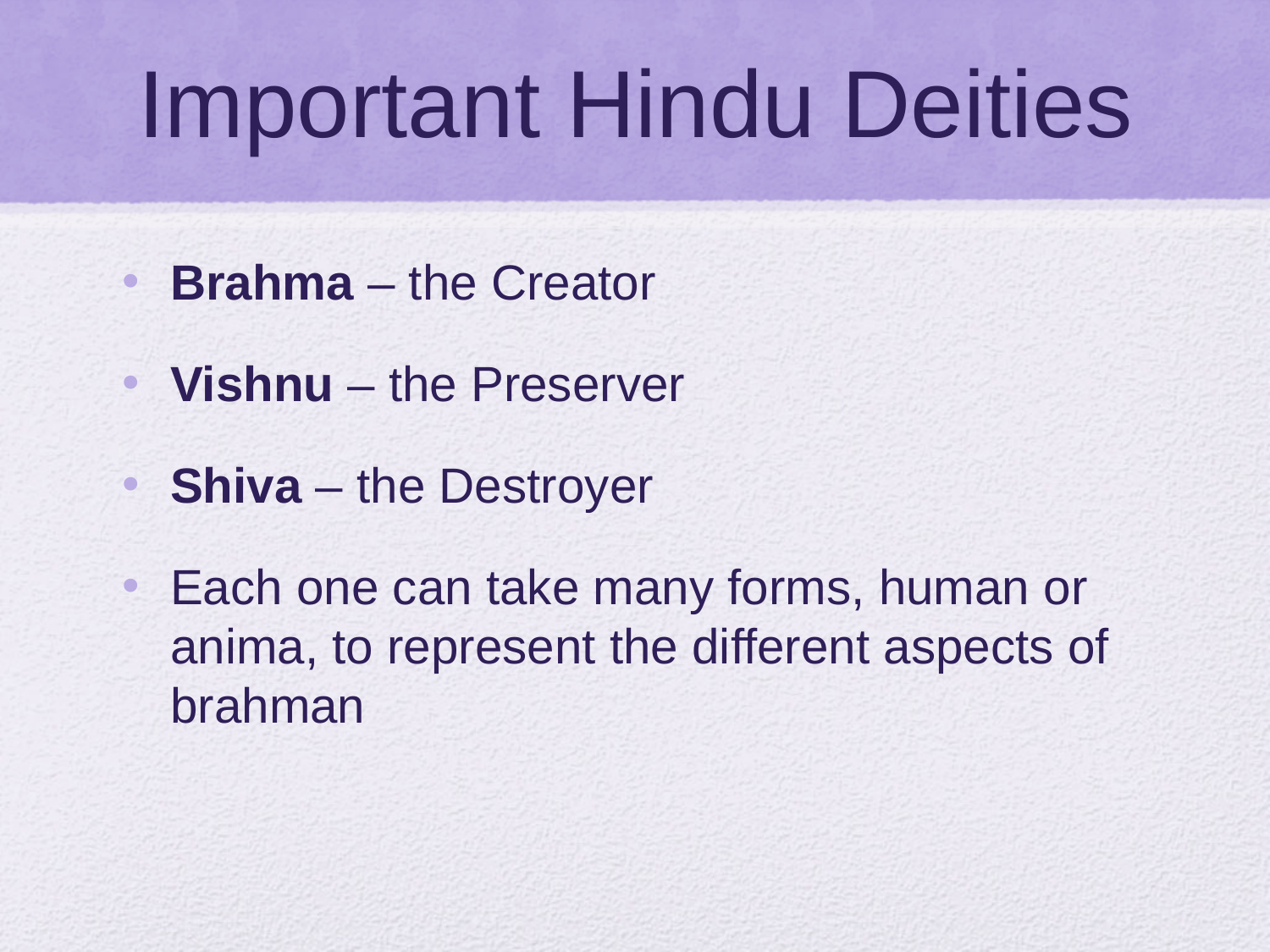

# Important Hindu Deities
Brahma – the Creator
Vishnu – the Preserver
Shiva – the Destroyer
Each one can take many forms, human or anima, to represent the different aspects of brahman